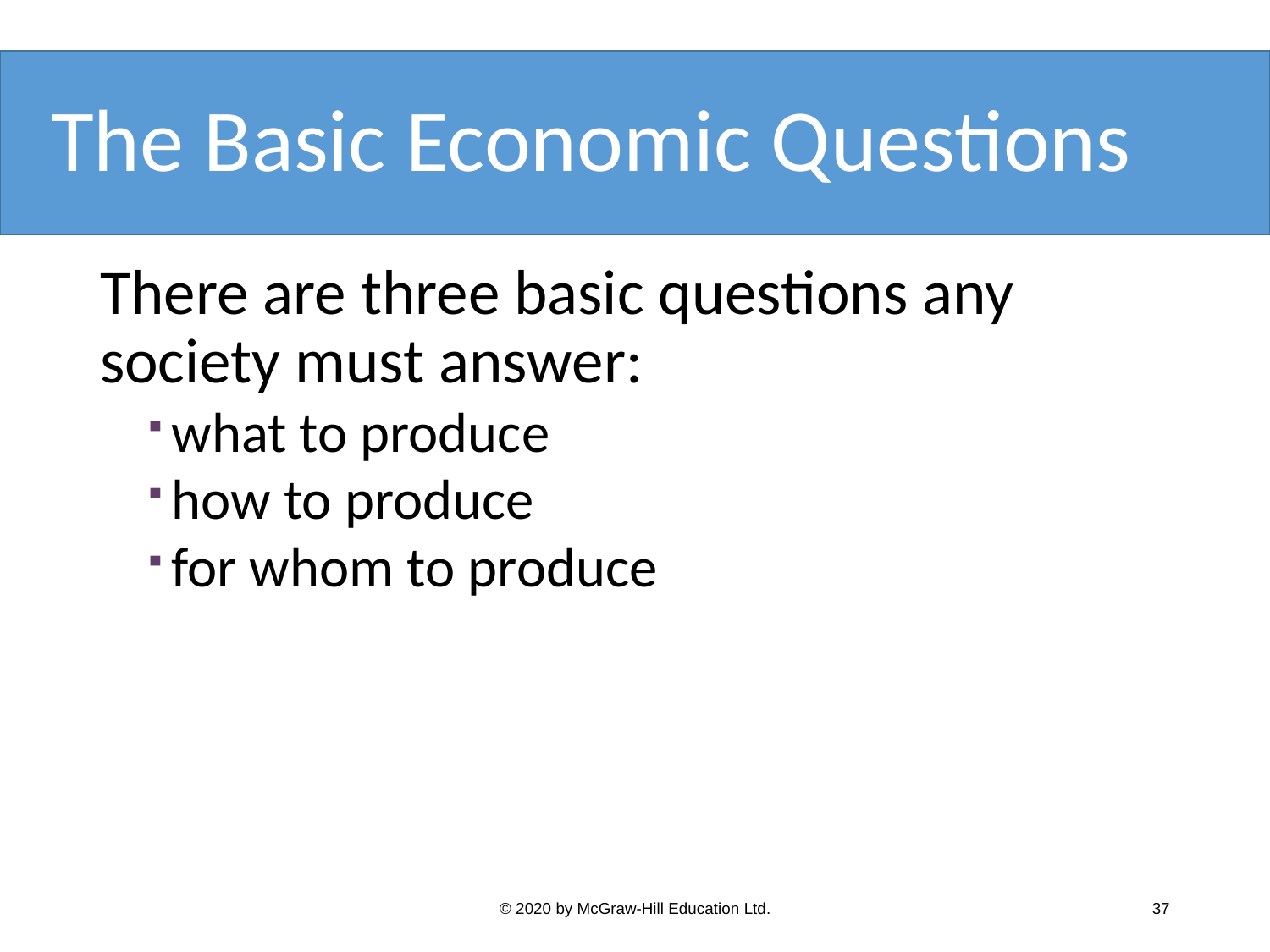

# The Basic Economic Questions
There are three basic questions any society must answer:
what to produce
how to produce
for whom to produce

© 2020 by McGraw-Hill Education Ltd.
37